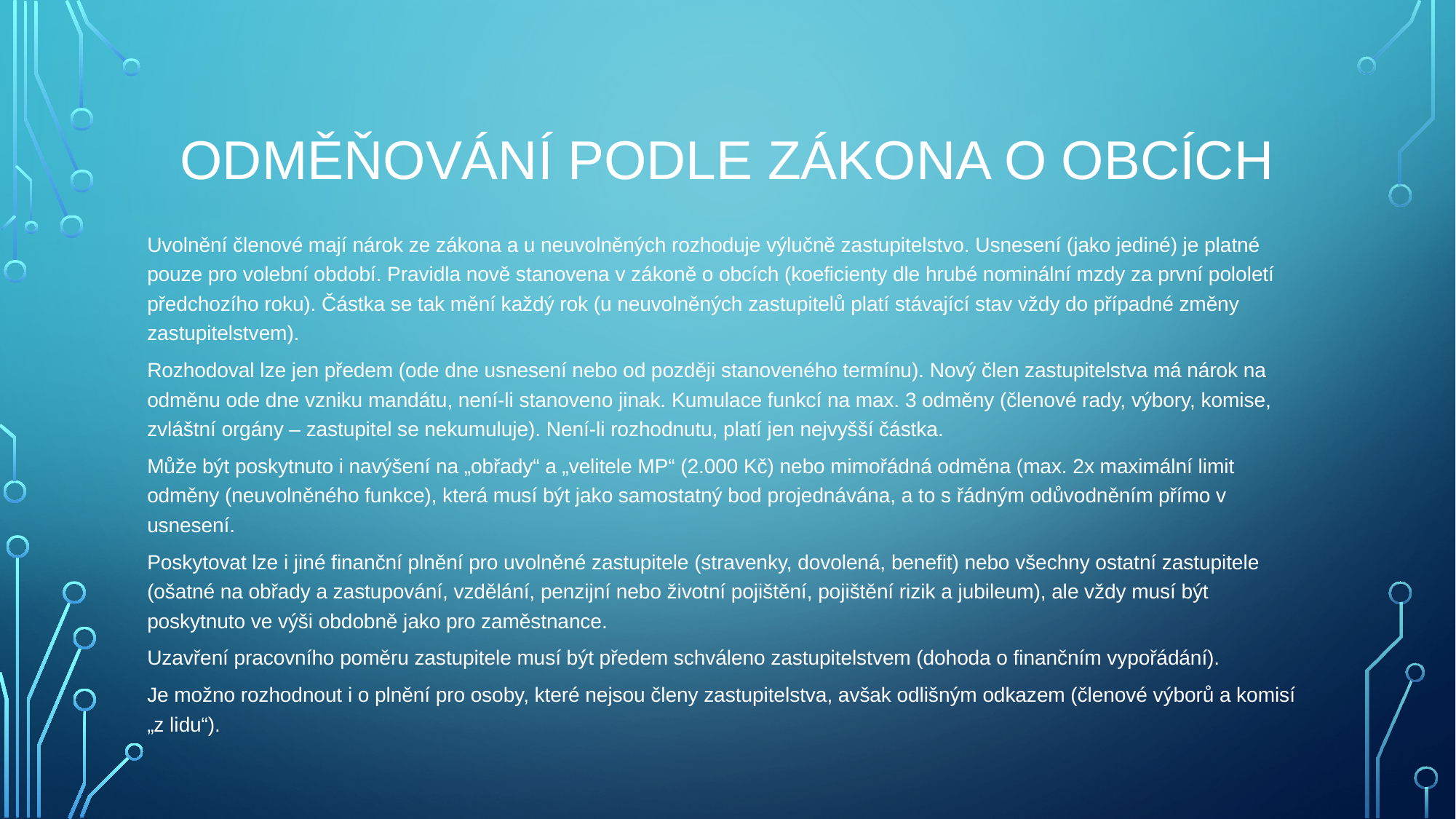

# Odměňování Podle zákona o obcích
Uvolnění členové mají nárok ze zákona a u neuvolněných rozhoduje výlučně zastupitelstvo. Usnesení (jako jediné) je platné pouze pro volební období. Pravidla nově stanovena v zákoně o obcích (koeficienty dle hrubé nominální mzdy za první pololetí předchozího roku). Částka se tak mění každý rok (u neuvolněných zastupitelů platí stávající stav vždy do případné změny zastupitelstvem).
Rozhodoval lze jen předem (ode dne usnesení nebo od později stanoveného termínu). Nový člen zastupitelstva má nárok na odměnu ode dne vzniku mandátu, není-li stanoveno jinak. Kumulace funkcí na max. 3 odměny (členové rady, výbory, komise, zvláštní orgány – zastupitel se nekumuluje). Není-li rozhodnutu, platí jen nejvyšší částka.
Může být poskytnuto i navýšení na „obřady“ a „velitele MP“ (2.000 Kč) nebo mimořádná odměna (max. 2x maximální limit odměny (neuvolněného funkce), která musí být jako samostatný bod projednávána, a to s řádným odůvodněním přímo v usnesení.
Poskytovat lze i jiné finanční plnění pro uvolněné zastupitele (stravenky, dovolená, benefit) nebo všechny ostatní zastupitele (ošatné na obřady a zastupování, vzdělání, penzijní nebo životní pojištění, pojištění rizik a jubileum), ale vždy musí být poskytnuto ve výši obdobně jako pro zaměstnance.
Uzavření pracovního poměru zastupitele musí být předem schváleno zastupitelstvem (dohoda o finančním vypořádání).
Je možno rozhodnout i o plnění pro osoby, které nejsou členy zastupitelstva, avšak odlišným odkazem (členové výborů a komisí „z lidu“).